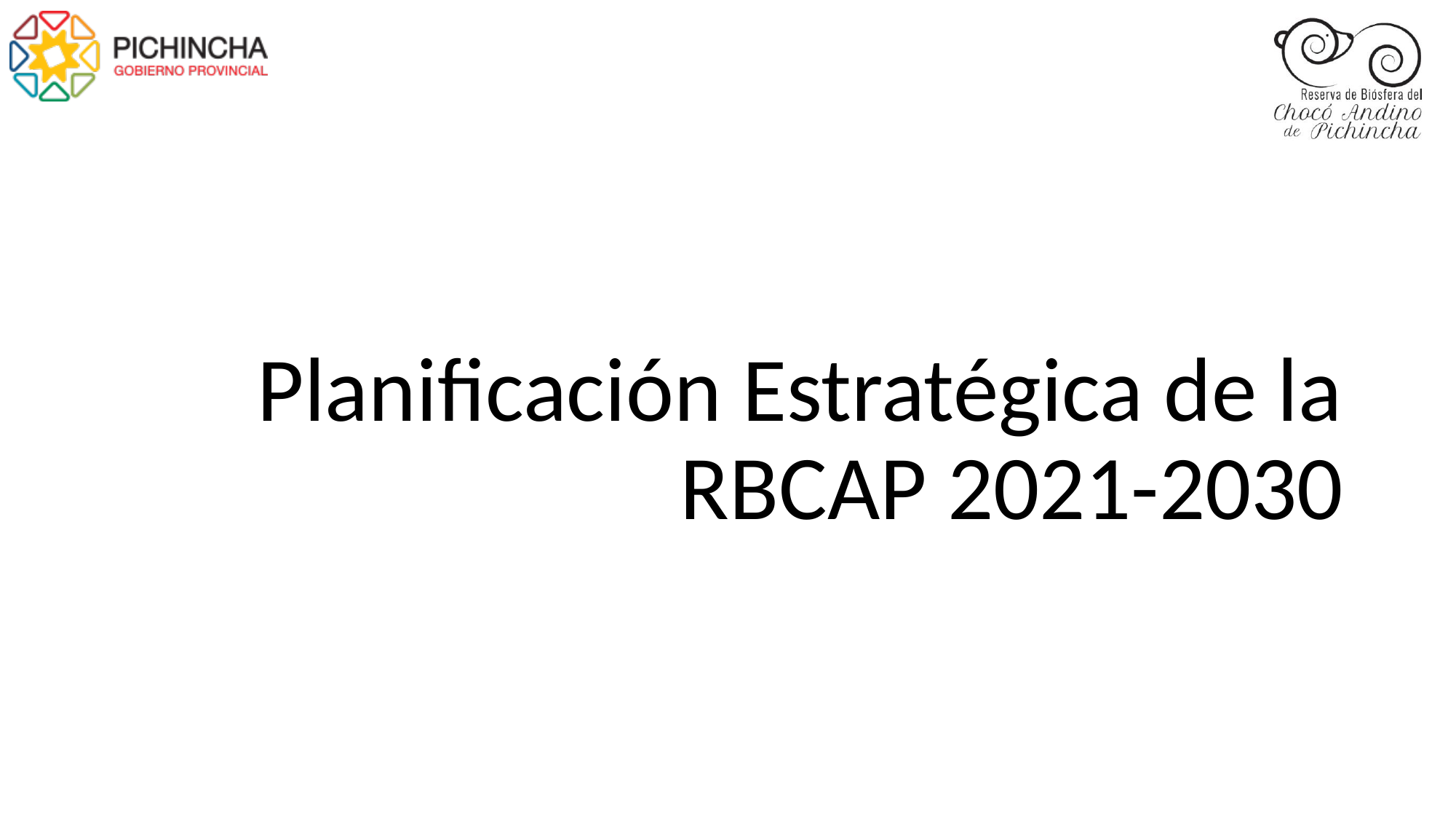

# Planificación Estratégica de la RBCAP 2021-2030